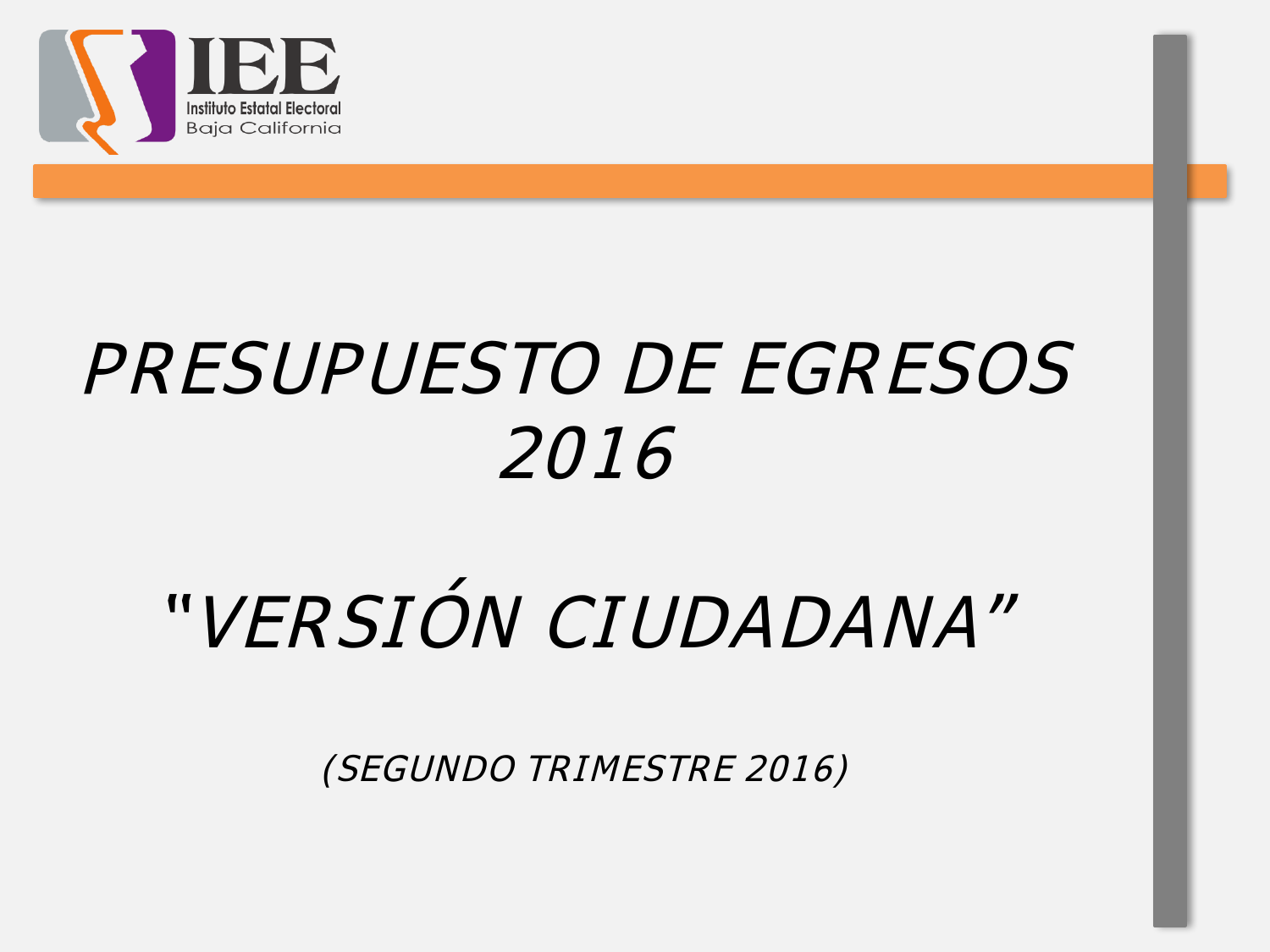

PRESUPUESTO DE EGRESOS
2016
“VERSIÓN CIUDADANA”

(SEGUNDO TRIMESTRE 2016)